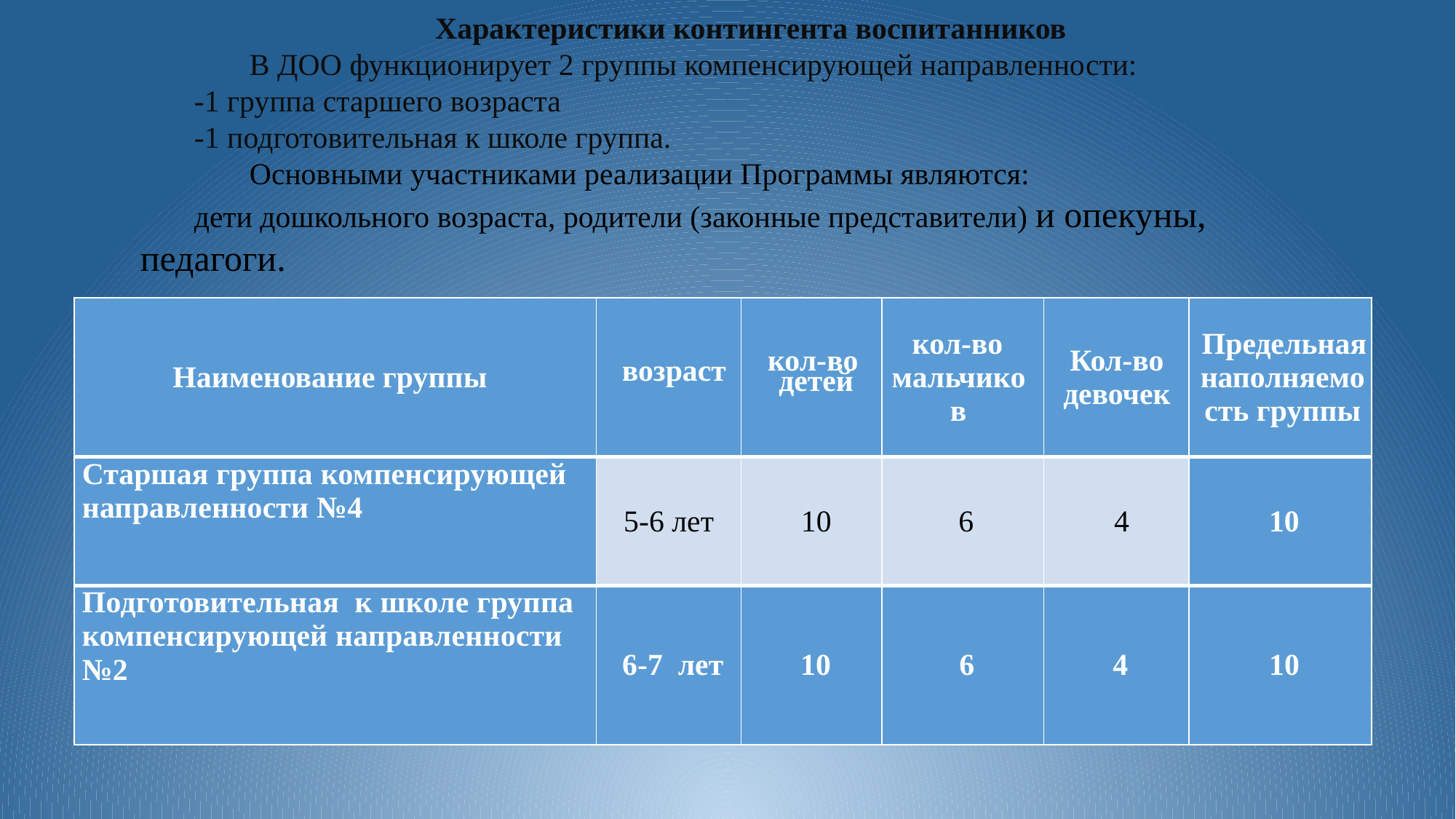

Характеристики контингента воспитанников
	В ДОО функционирует 2 группы компенсирующей направленности:
-1 группа старшего возраста
-1 подготовительная к школе группа.
	Основными участниками реализации Программы являются:
дети дошкольного возраста, родители (законные представители) и опекуны, педагоги.

| Наименование группы | возраст | кол-во детей | кол-во мальчиков | Кол-во девочек | Предельная наполняемость группы |
| --- | --- | --- | --- | --- | --- |
| Старшая группа компенсирующей направленности №4 | 5-6 лет | 10 | 6 | 4 | 10 |
| Подготовительная к школе группа компенсирующей направленности №2 | 6-7 лет | 10 | 6 | 4 | 10 |